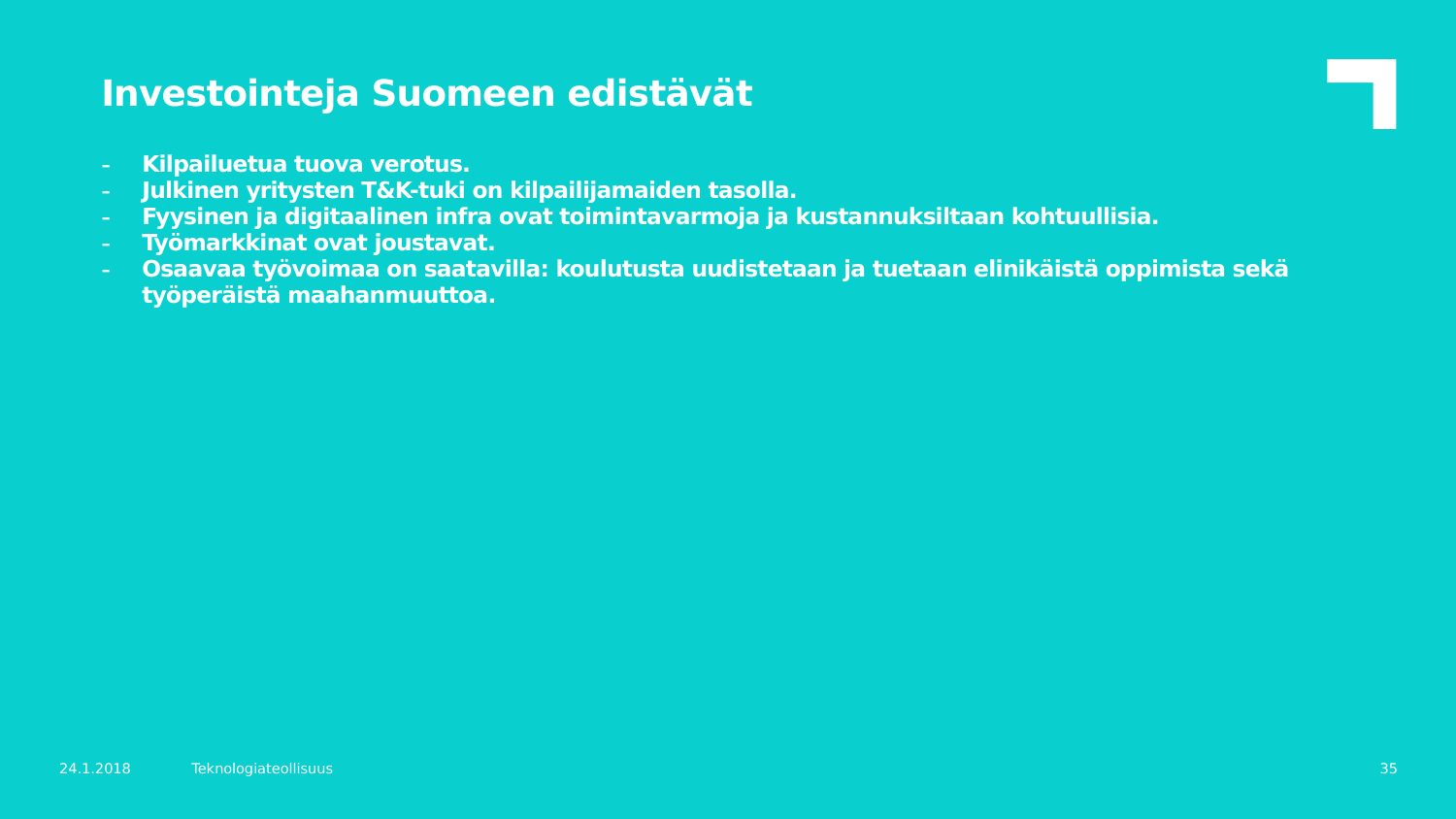

Investointeja Suomeen edistävät

Kilpailuetua tuova verotus.
Julkinen yritysten T&K-tuki on kilpailijamaiden tasolla.
Fyysinen ja digitaalinen infra ovat toimintavarmoja ja kustannuksiltaan kohtuullisia.
Työmarkkinat ovat joustavat.
Osaavaa työvoimaa on saatavilla: koulutusta uudistetaan ja tuetaan elinikäistä oppimista sekä työperäistä maahanmuuttoa.
24.1.2018
Teknologiateollisuus
35